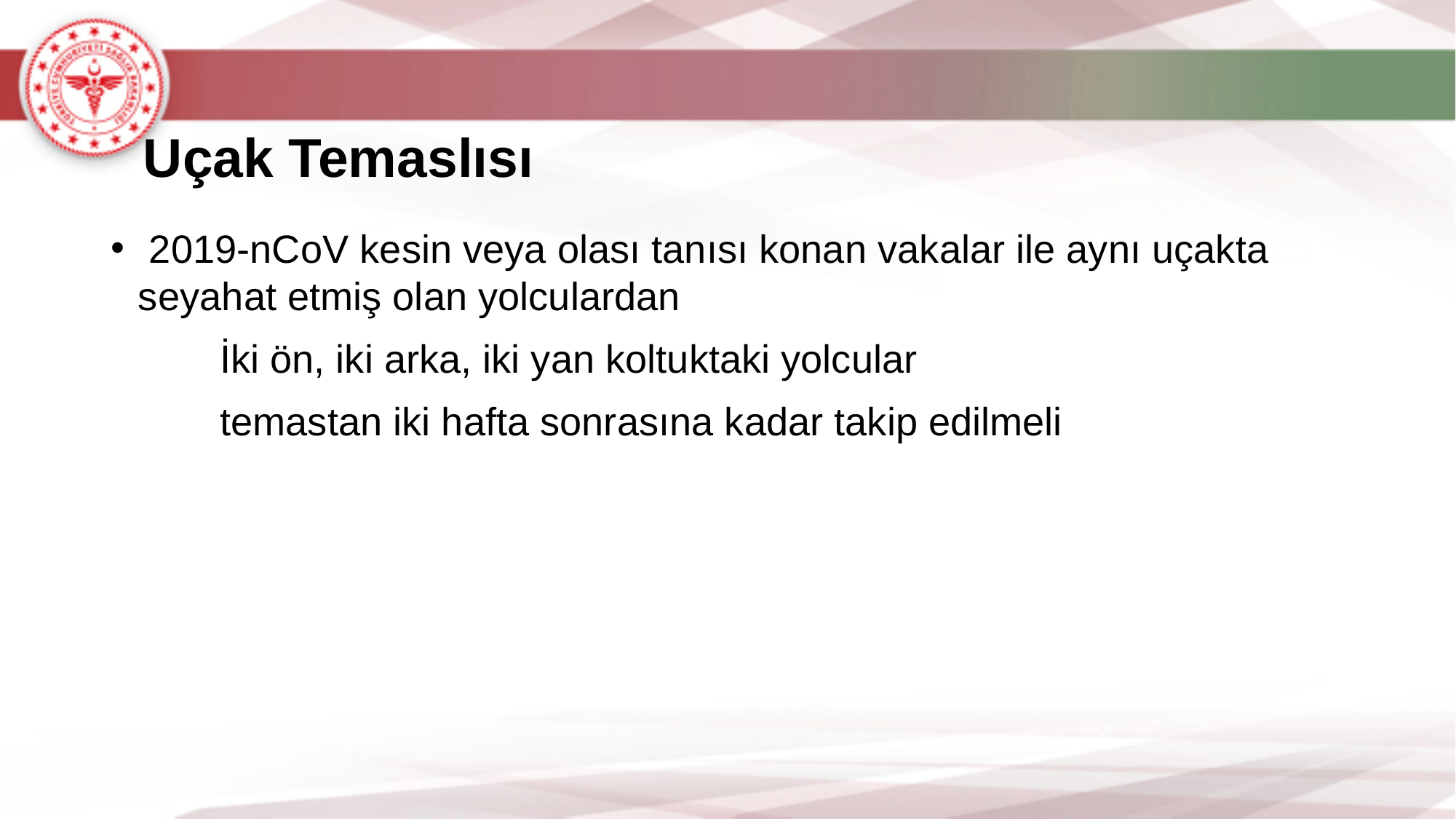

# Uçak Temaslısı
 2019-nCoV kesin veya olası tanısı konan vakalar ile aynı uçakta seyahat etmiş olan yolculardan
	İki ön, iki arka, iki yan koltuktaki yolcular
	temastan iki hafta sonrasına kadar takip edilmeli